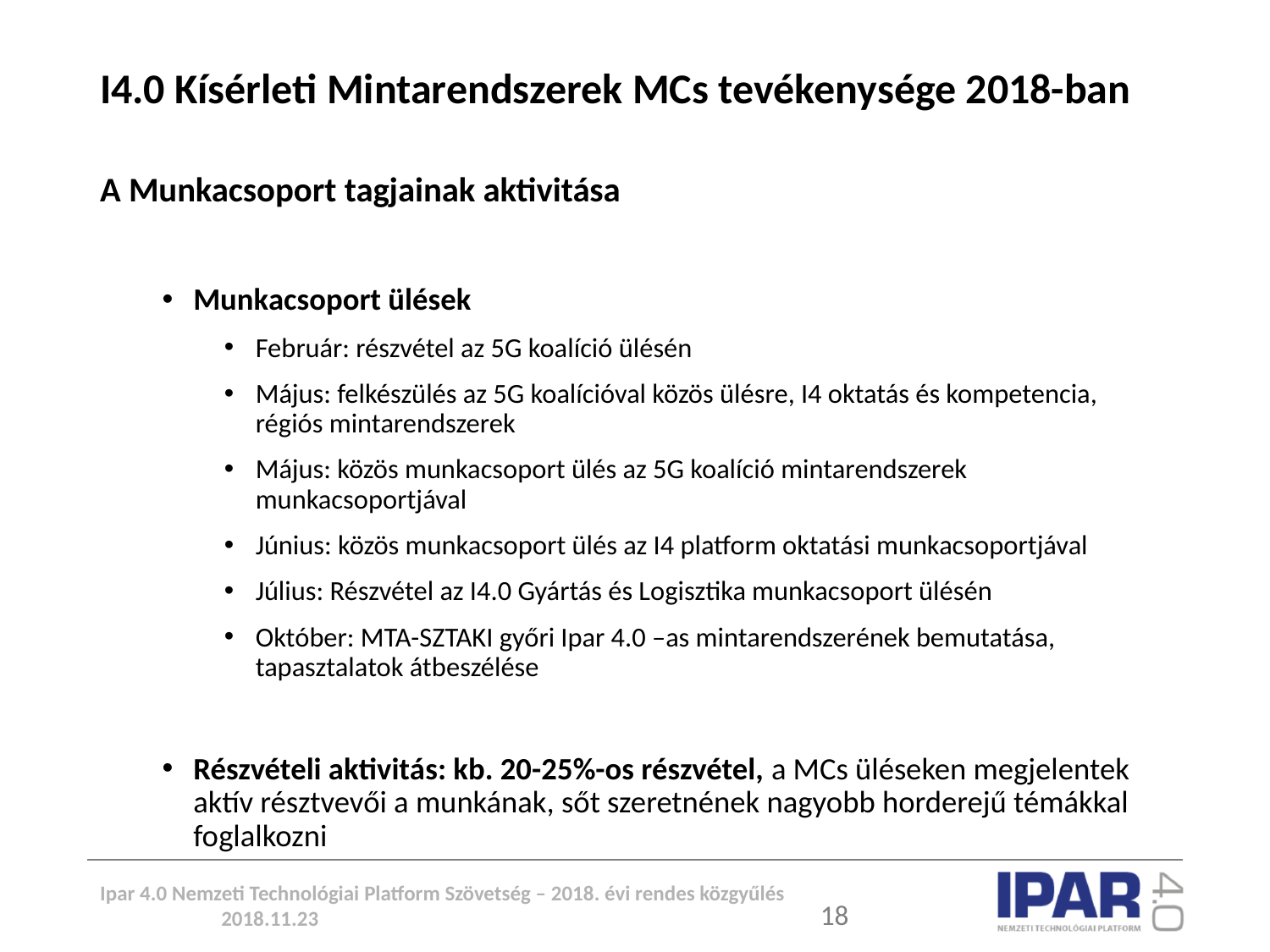

# I4.0 Kísérleti Mintarendszerek MCs tevékenysége 2018-ban
A Munkacsoport tagjainak aktivitása

Munkacsoport ülések
Február: részvétel az 5G koalíció ülésén
Május: felkészülés az 5G koalícióval közös ülésre, I4 oktatás és kompetencia, régiós mintarendszerek
Május: közös munkacsoport ülés az 5G koalíció mintarendszerek munkacsoportjával
Június: közös munkacsoport ülés az I4 platform oktatási munkacsoportjával
Július: Részvétel az I4.0 Gyártás és Logisztika munkacsoport ülésén
Október: MTA-SZTAKI győri Ipar 4.0 –as mintarendszerének bemutatása, tapasztalatok átbeszélése

Részvételi aktivitás: kb. 20-25%-os részvétel, a MCs üléseken megjelentek aktív résztvevői a munkának, sőt szeretnének nagyobb horderejű témákkal foglalkozni
Ipar 4.0 Nemzeti Technológiai Platform Szövetség – 2018. évi rendes közgyűlés                                  2018.11.23